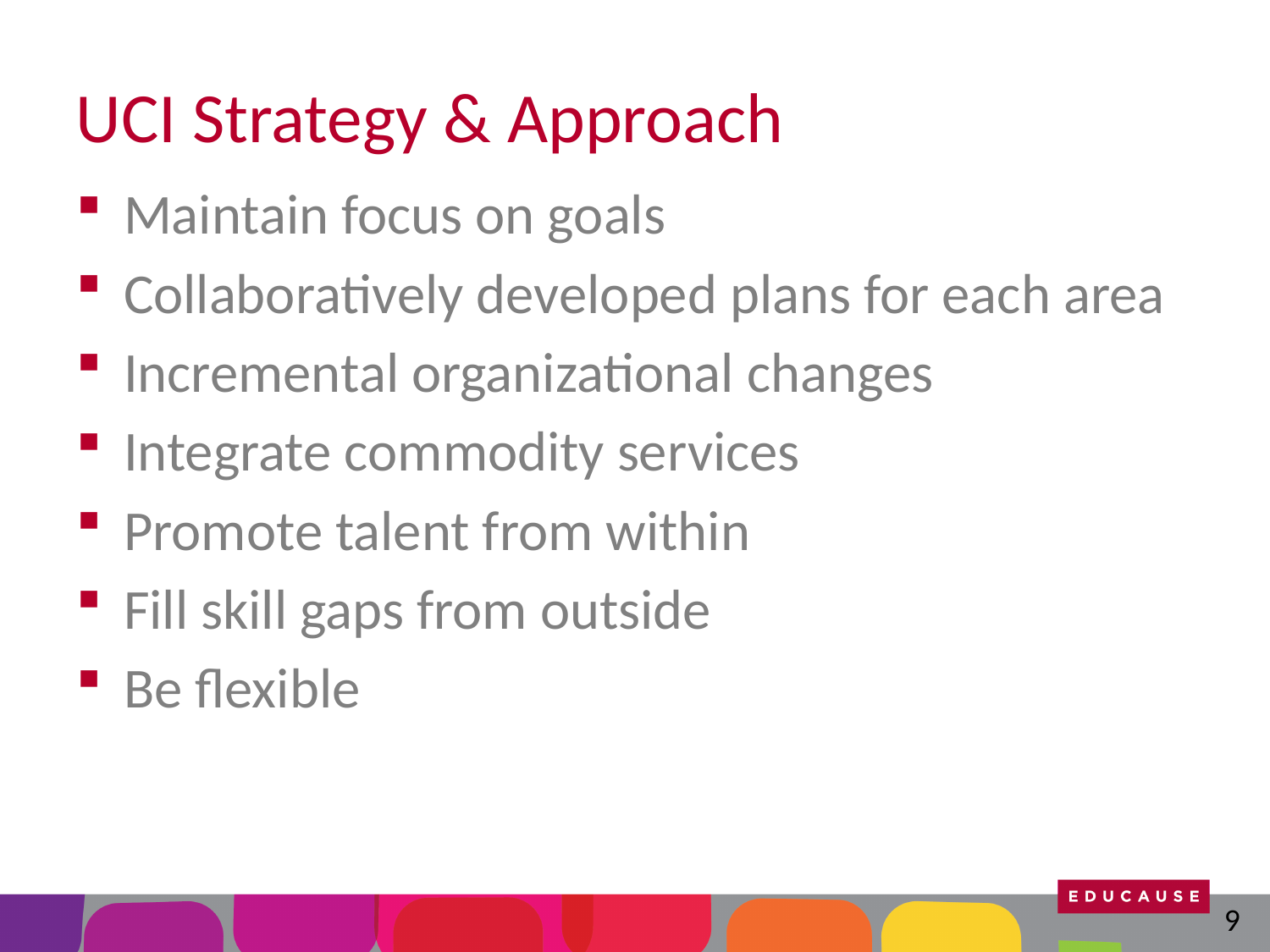

# UCI Strategy & Approach
Maintain focus on goals
Collaboratively developed plans for each area
Incremental organizational changes
Integrate commodity services
Promote talent from within
Fill skill gaps from outside
Be flexible
9